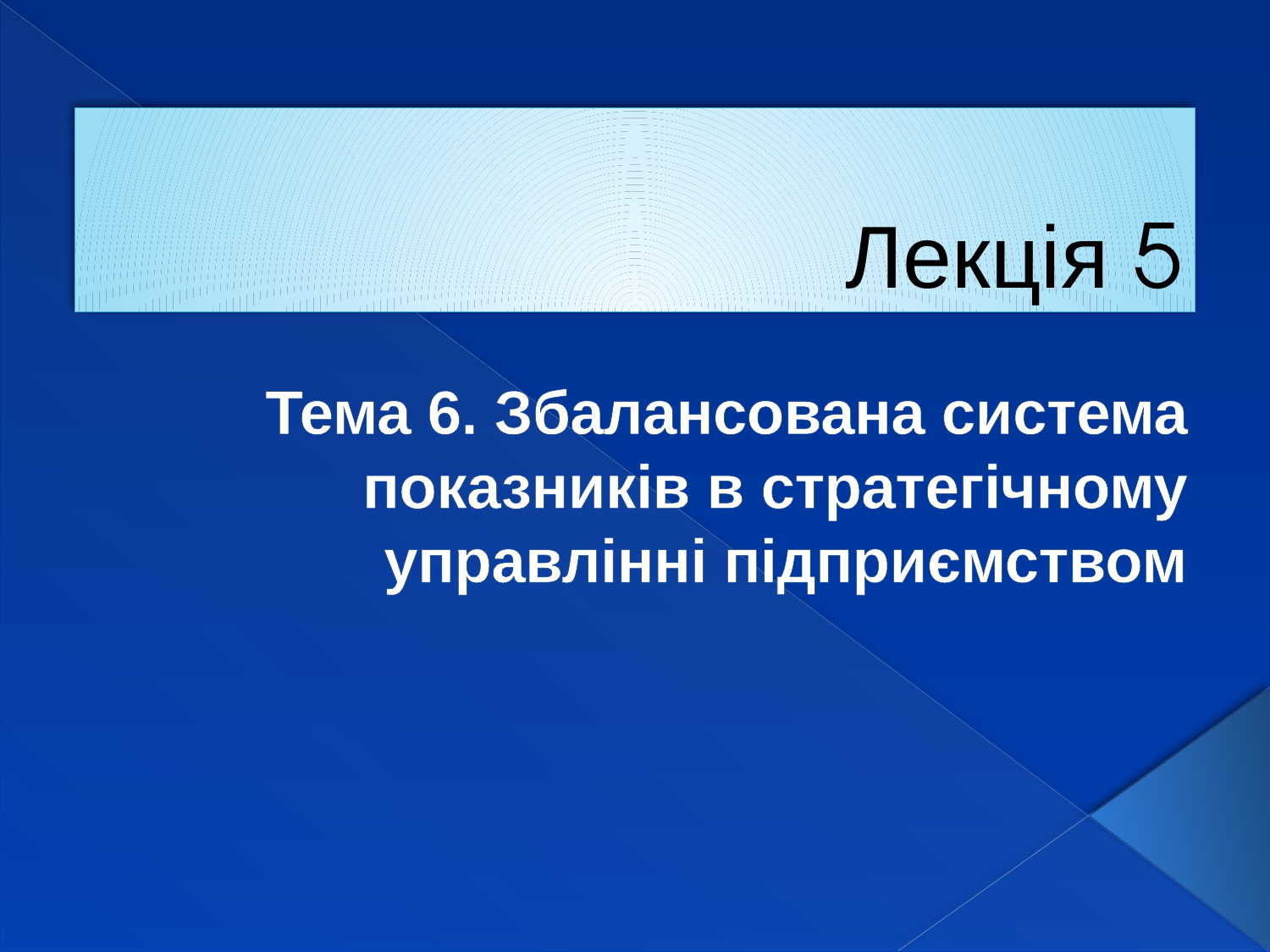

# Лекція 5
Тема 6. Збалансована система показників в стратегічному управлінні підприємством